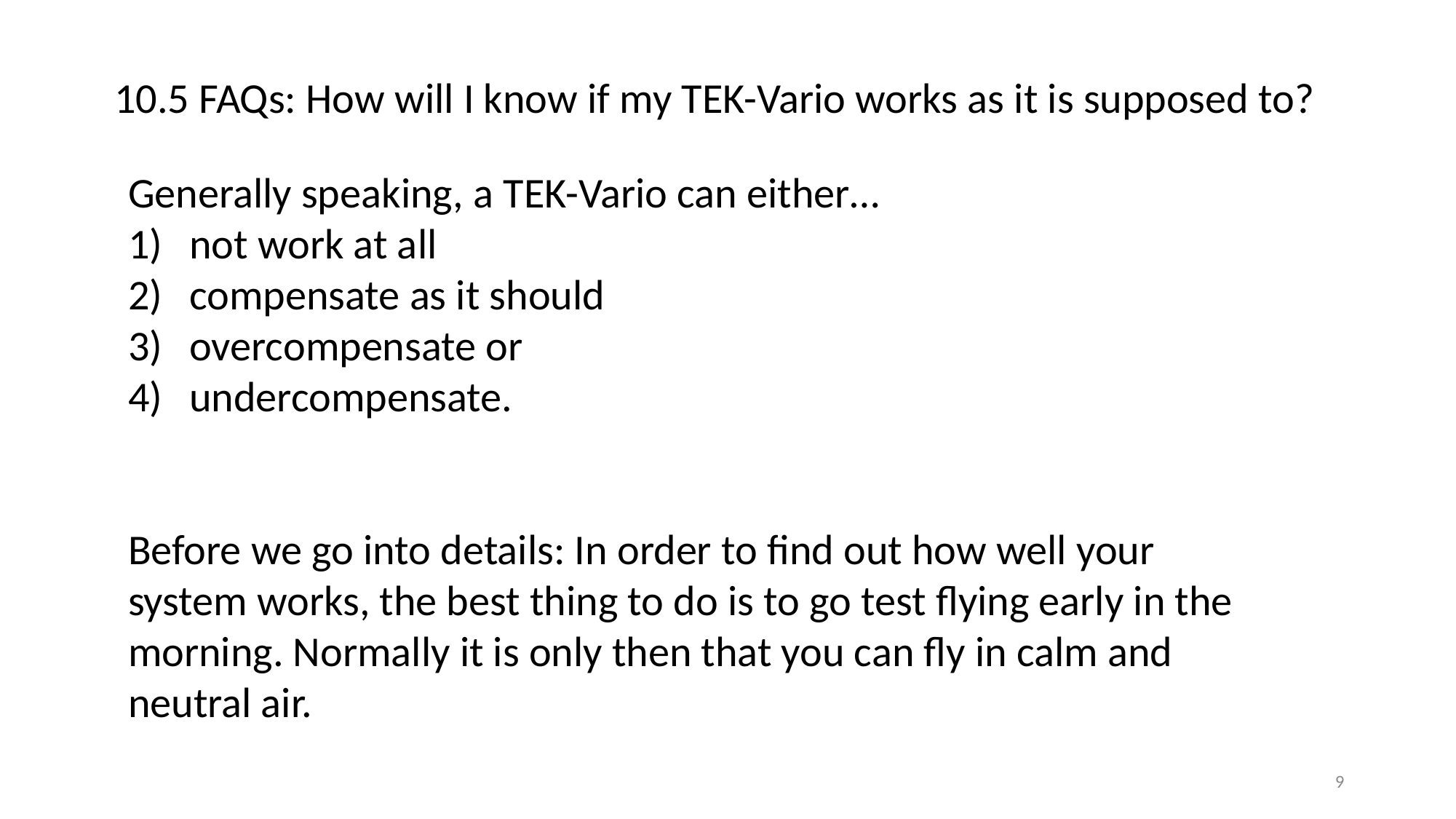

10.5 FAQs: How will I know if my TEK-Vario works as it is supposed to?
Generally speaking, a TEK-Vario can either…
not work at all
compensate as it should
overcompensate or
undercompensate.

Before we go into details: In order to find out how well your system works, the best thing to do is to go test flying early in the morning. Normally it is only then that you can fly in calm and neutral air.

9